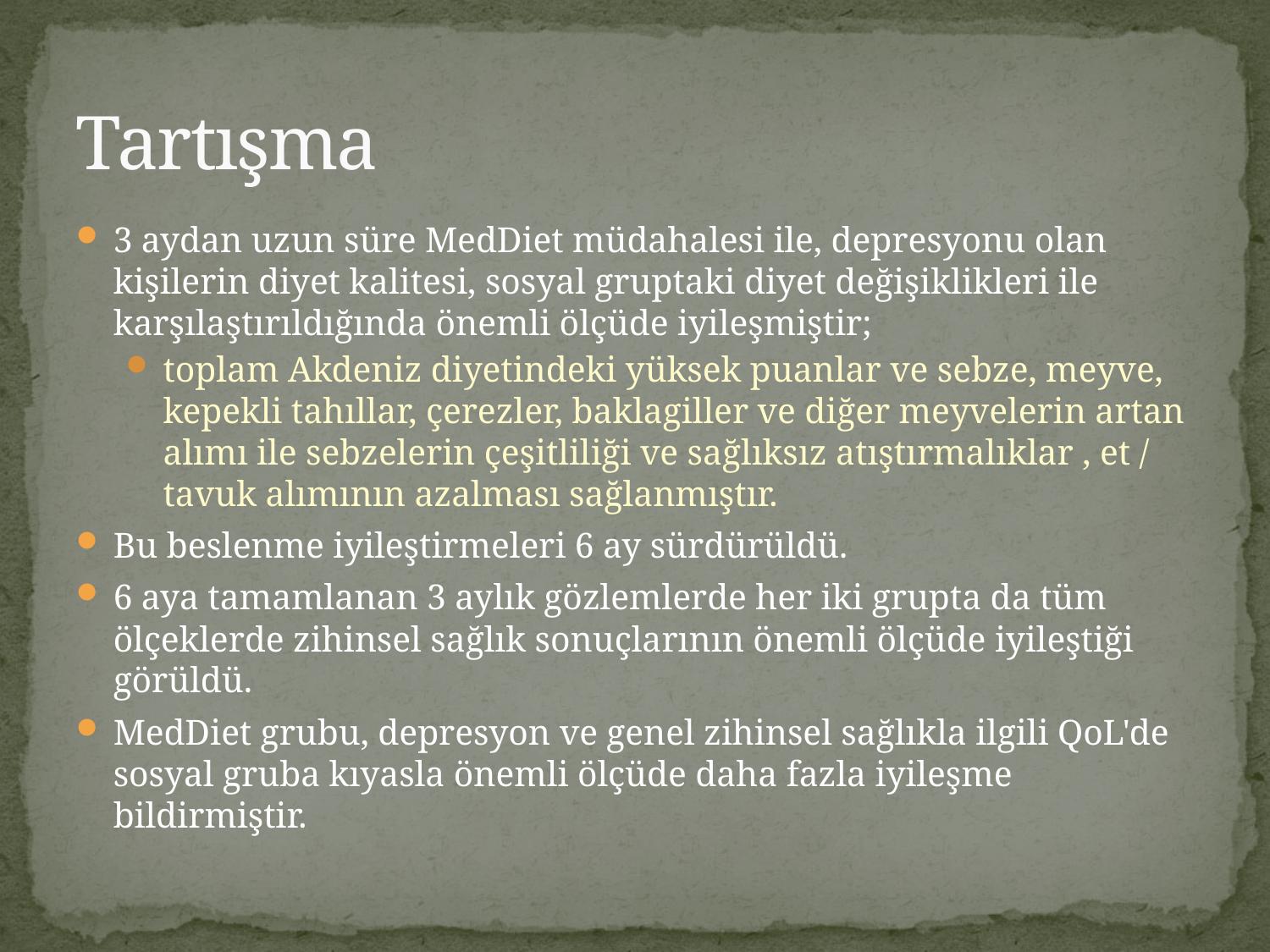

# Tartışma
3 aydan uzun süre MedDiet müdahalesi ile, depresyonu olan kişilerin diyet kalitesi, sosyal gruptaki diyet değişiklikleri ile karşılaştırıldığında önemli ölçüde iyileşmiştir;
toplam Akdeniz diyetindeki yüksek puanlar ve sebze, meyve, kepekli tahıllar, çerezler, baklagiller ve diğer meyvelerin artan alımı ile sebzelerin çeşitliliği ve sağlıksız atıştırmalıklar , et / tavuk alımının azalması sağlanmıştır.
Bu beslenme iyileştirmeleri 6 ay sürdürüldü.
6 aya tamamlanan 3 aylık gözlemlerde her iki grupta da tüm ölçeklerde zihinsel sağlık sonuçlarının önemli ölçüde iyileştiği görüldü.
MedDiet grubu, depresyon ve genel zihinsel sağlıkla ilgili QoL'de sosyal gruba kıyasla önemli ölçüde daha fazla iyileşme bildirmiştir.